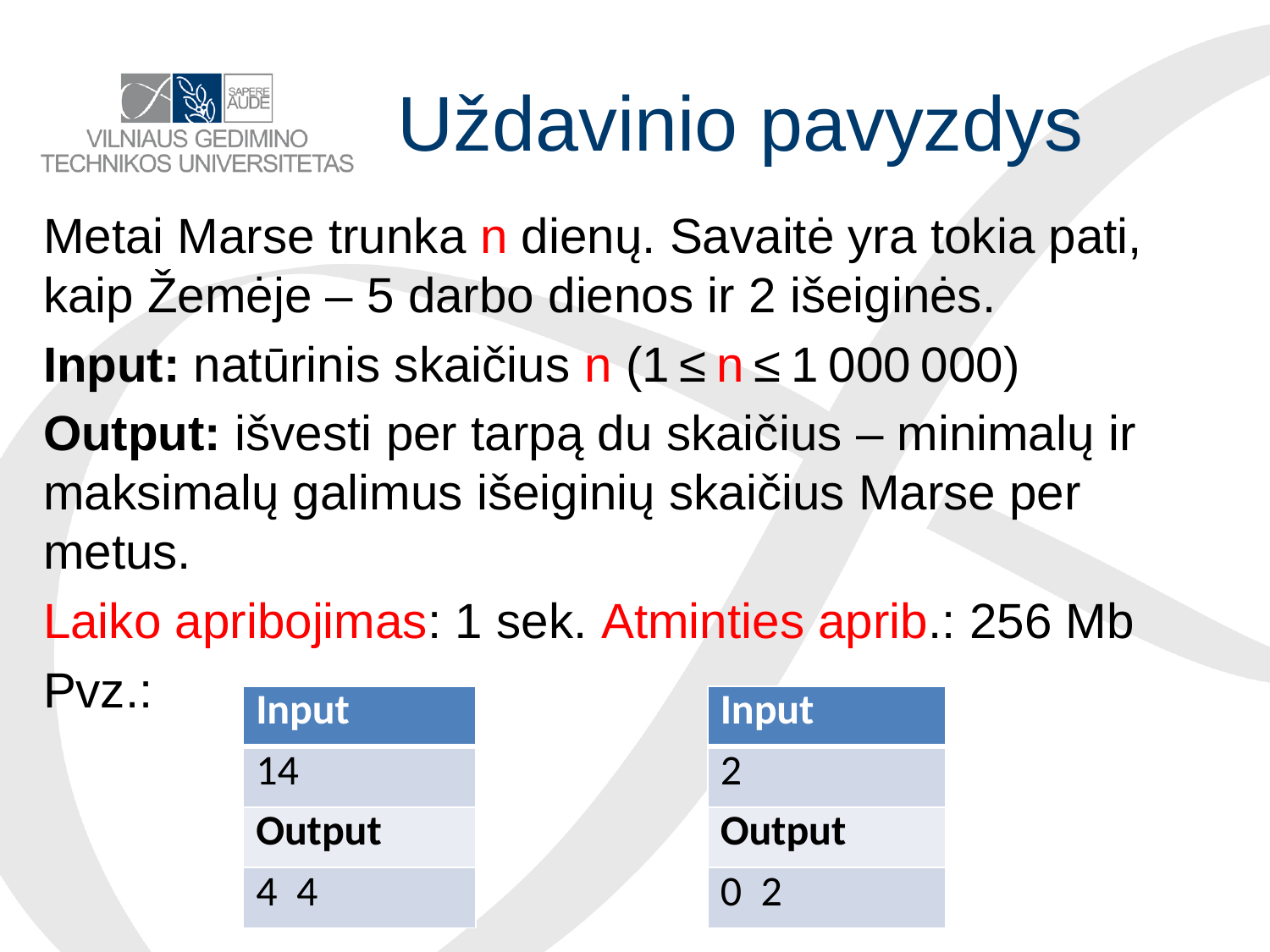

# Uždavinio pavyzdys
Metai Marse trunka n dienų. Savaitė yra tokia pati, kaip Žemėje – 5 darbo dienos ir 2 išeiginės.
Input: natūrinis skaičius n (1 ≤ n ≤ 1 000 000)
Output: išvesti per tarpą du skaičius – minimalų ir maksimalų galimus išeiginių skaičius Marse per metus.
Laiko apribojimas: 1 sek. Atminties aprib.: 256 Mb
Pvz.:

| Input |
| --- |
| 14 |
| Output |
| 4 4 |
| Input |
| --- |
| 2 |
| Output |
| 0 2 |